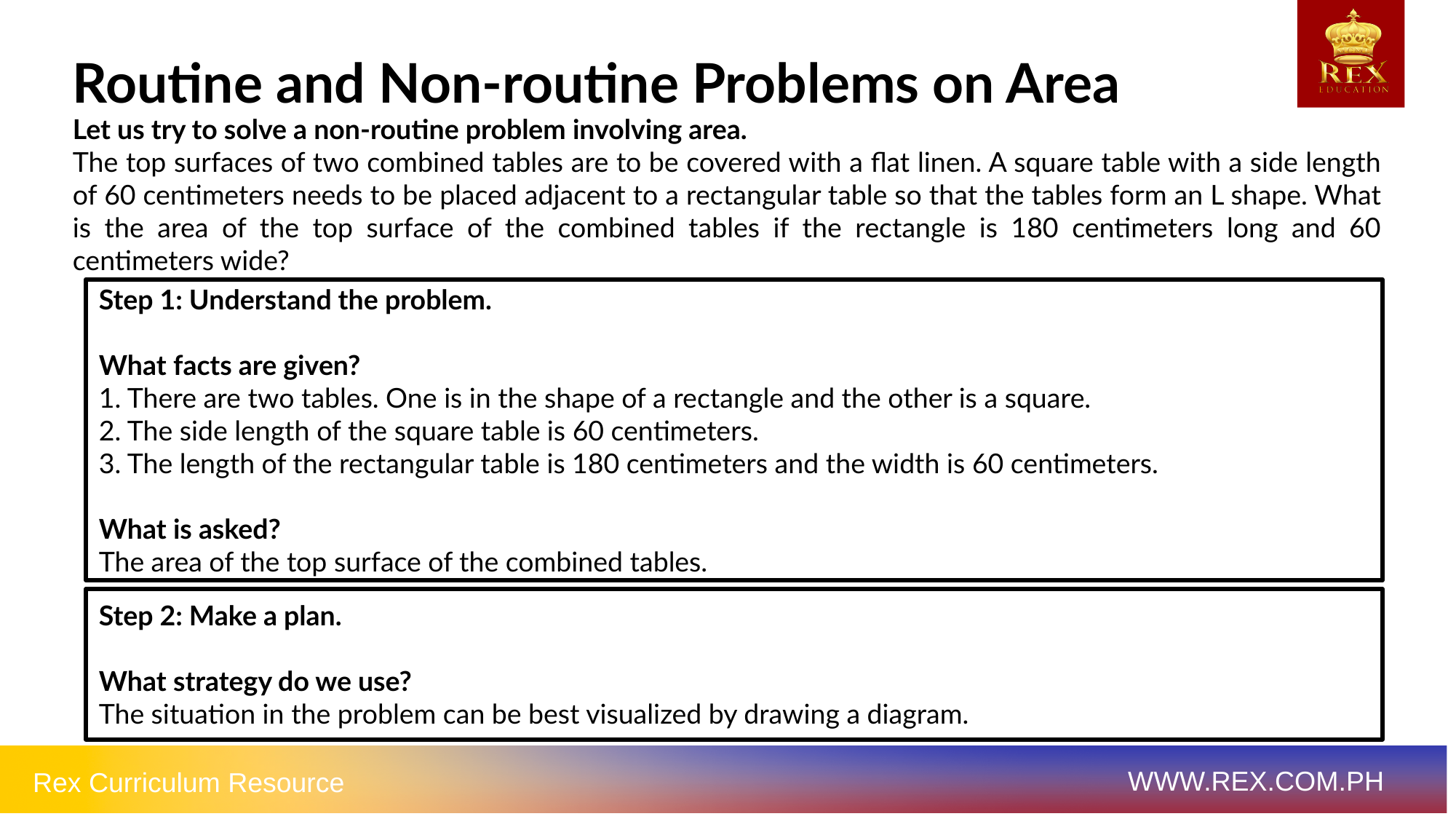

# Routine and Non-routine Problems on Area
Let us try to solve a non-routine problem involving area.
The top surfaces of two combined tables are to be covered with a flat linen. A square table with a side length of 60 centimeters needs to be placed adjacent to a rectangular table so that the tables form an L shape. What is the area of the top surface of the combined tables if the rectangle is 180 centimeters long and 60 centimeters wide?
Step 1: Understand the problem.

What facts are given?
1. There are two tables. One is in the shape of a rectangle and the other is a square.
2. The side length of the square table is 60 centimeters.
3. The length of the rectangular table is 180 centimeters and the width is 60 centimeters.

What is asked?
The area of the top surface of the combined tables.
Step 2: Make a plan.

What strategy do we use?
The situation in the problem can be best visualized by drawing a diagram.